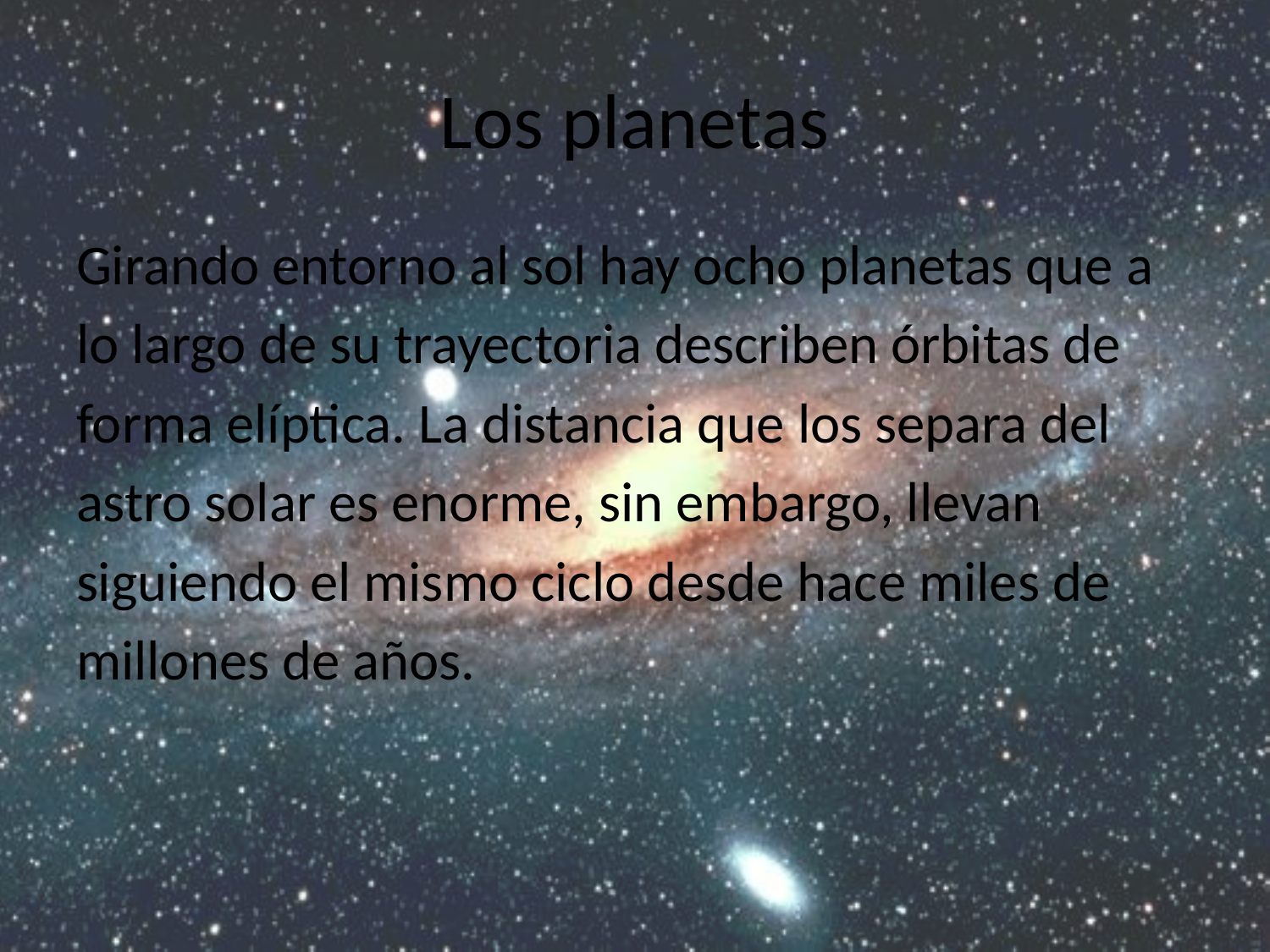

# Los planetas
Girando entorno al sol hay ocho planetas que a
lo largo de su trayectoria describen órbitas de
forma elíptica. La distancia que los separa del
astro solar es enorme, sin embargo, llevan
siguiendo el mismo ciclo desde hace miles de
millones de años.